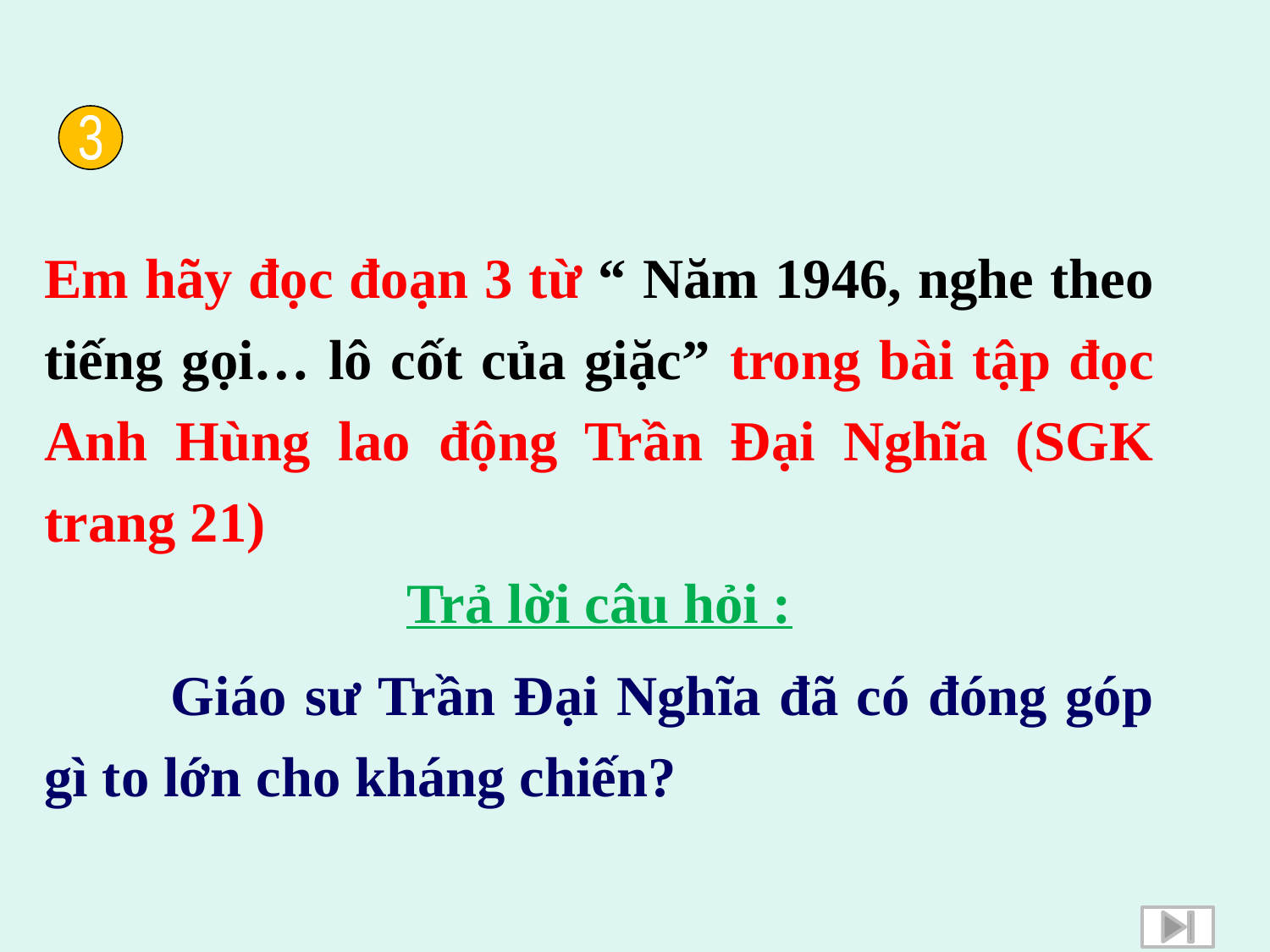

3
Em hãy đọc đoạn 3 từ “ Năm 1946, nghe theo tiếng gọi… lô cốt của giặc” trong bài tập đọc Anh Hùng lao động Trần Đại Nghĩa (SGK trang 21)
Trả lời câu hỏi :
       Giáo sư Trần Đại Nghĩa đã có đóng góp gì to lớn cho kháng chiến?